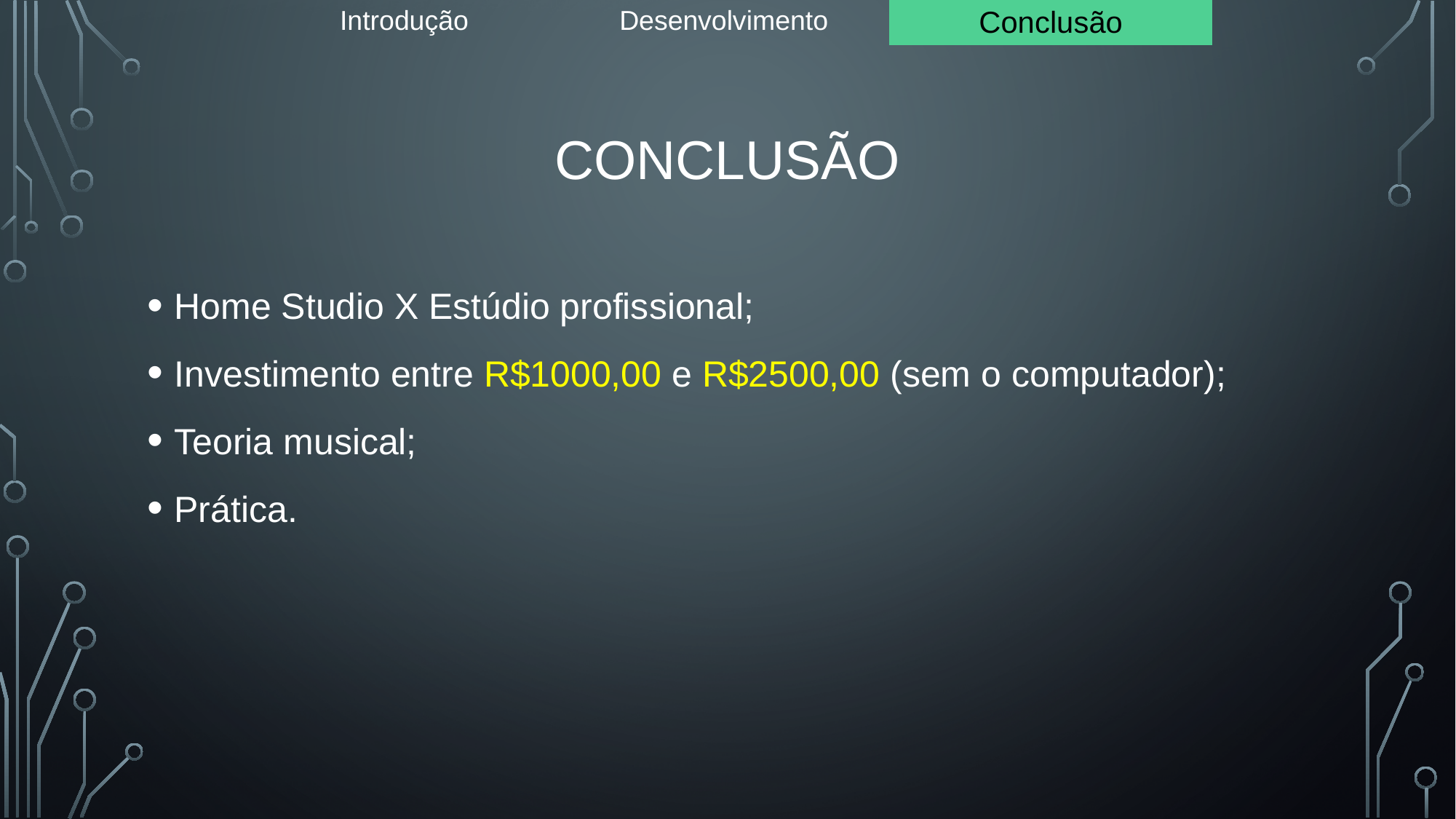

| Introdução | Desenvolvimento | Conclusão |
| --- | --- | --- |
# CONCLUSÃO
Home Studio X Estúdio profissional;
Investimento entre R$1000,00 e R$2500,00 (sem o computador);
Teoria musical;
Prática.